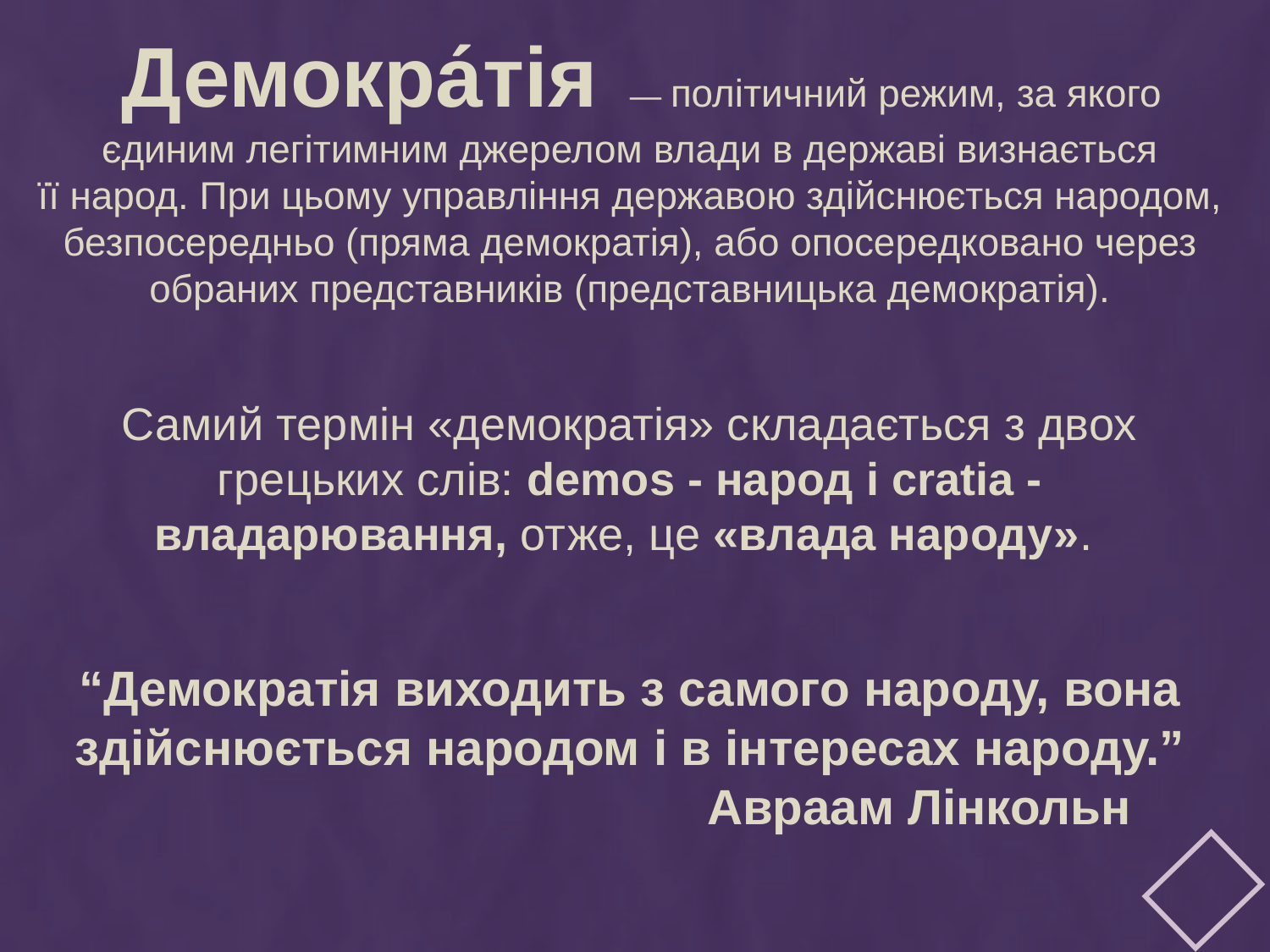

Демокра́тія  — політичний режим, за якого єдиним легітимним джерелом влади в державі визнається її народ. При цьому управління державою здійснюється народом, безпосередньо (пряма демократія), або опосередковано через обраних представників (представницька демократія).

Самий термін «демократія» складається з двох грецьких слів: demos - народ і cratia - владарювання, отже, це «влада народу».

“Демократія виходить з самого народу, вона здійснюється народом і в інтересах народу.”
                                          Авраам Лінкольн